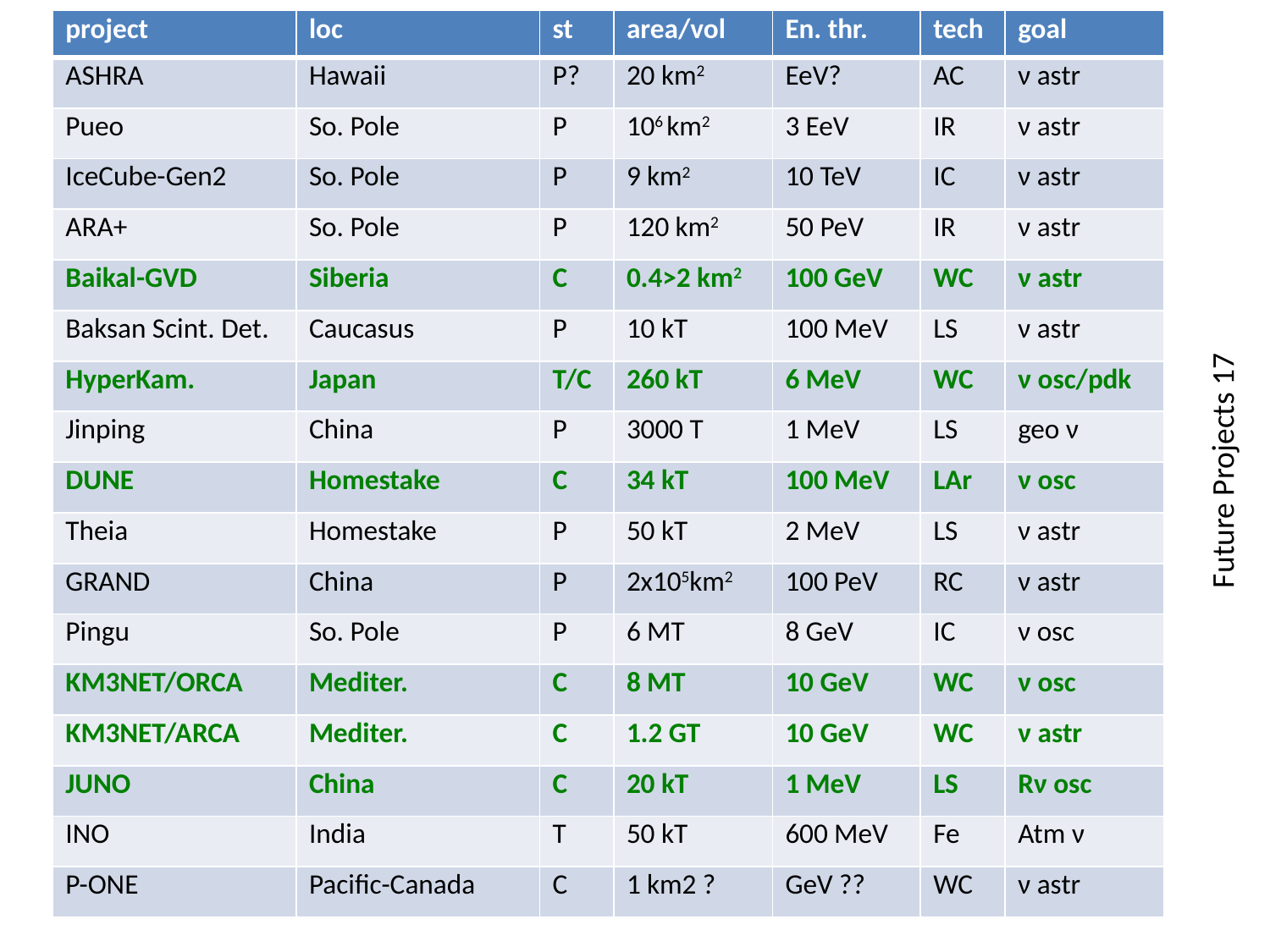

2019 Future Projects, 16
| project | loc | st | area/vol | En. thr. | tech | goal |
| --- | --- | --- | --- | --- | --- | --- |
| ASHRA | Hawaii | P? | 20 km2 | EeV? | AC | ν astr |
| Pueo | So. Pole | P | 106 km2 | 3 EeV | IR | ν astr |
| IceCube-Gen2 | So. Pole | P | 9 km2 | 10 TeV | IC | ν astr |
| ARA+ | So. Pole | P | 120 km2 | 50 PeV | IR | ν astr |
| Baikal-GVD | Siberia | C | 0.4>2 km2 | 100 GeV | WC | ν astr |
| Baksan Scint. Det. | Caucasus | P | 10 kT | 100 MeV | LS | ν astr |
| HyperKam. | Japan | T/C | 260 kT | 6 MeV | WC | ν osc/pdk |
| Jinping | China | P | 3000 T | 1 MeV | LS | geo ν |
| DUNE | Homestake | C | 34 kT | 100 MeV | LAr | ν osc |
| Theia | Homestake | P | 50 kT | 2 MeV | LS | ν astr |
| GRAND | China | P | 2x105km2 | 100 PeV | RC | ν astr |
| Pingu | So. Pole | P | 6 MT | 8 GeV | IC | ν osc |
| KM3NET/ORCA | Mediter. | C | 8 MT | 10 GeV | WC | ν osc |
| KM3NET/ARCA | Mediter. | C | 1.2 GT | 10 GeV | WC | ν astr |
| JUNO | China | C | 20 kT | 1 MeV | LS | Rν osc |
| INO | India | T | 50 kT | 600 MeV | Fe | Atm ν |
| P-ONE | Pacific-Canada | C | 1 km2 ? | GeV ?? | WC | ν astr |
Future Projects 17